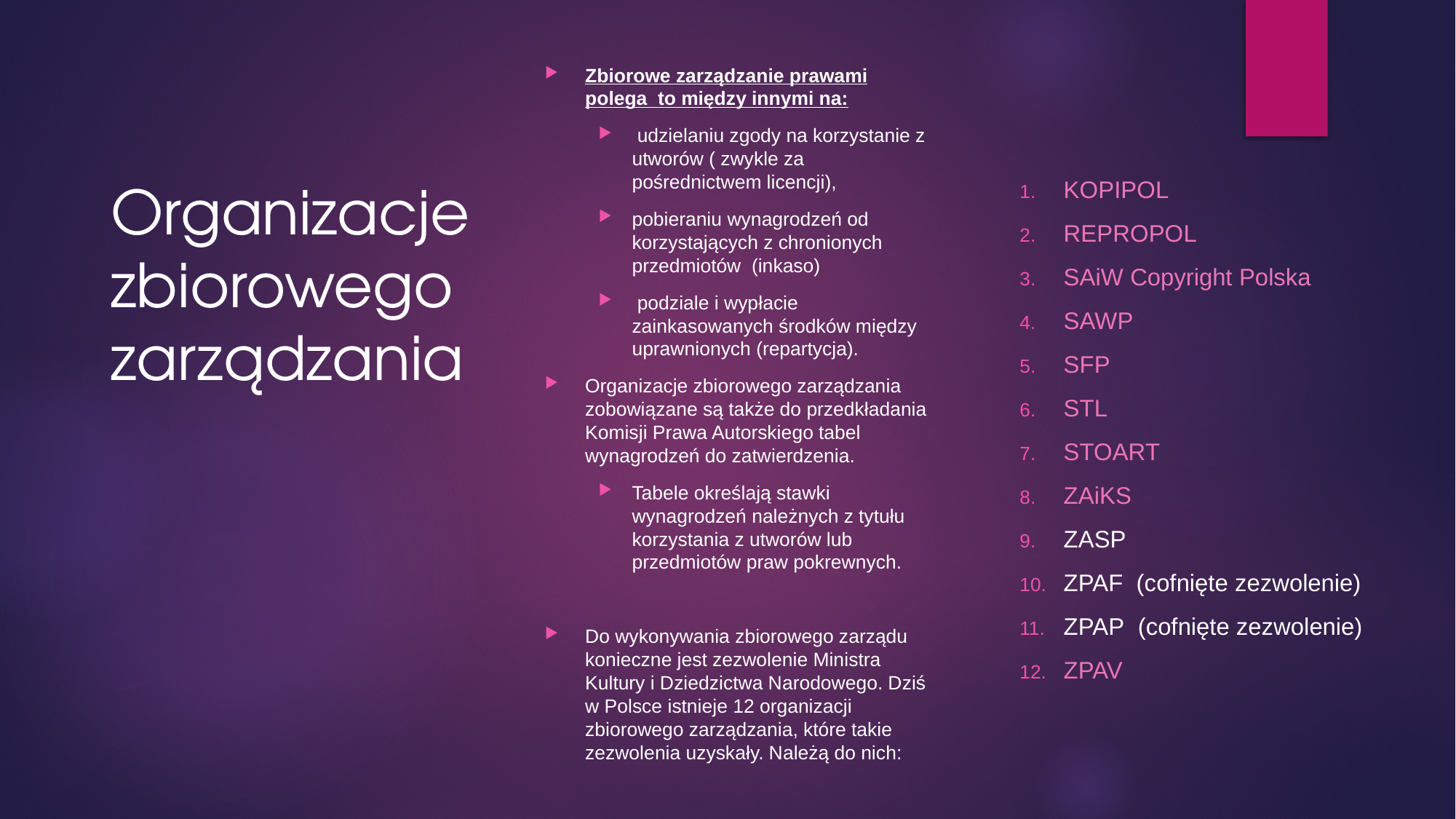

Zbiorowe zarządzanie prawami polega  to między innymi na:
 udzielaniu zgody na korzystanie z utworów ( zwykle za pośrednictwem licencji),
pobieraniu wynagrodzeń od korzystających z chronionych przedmiotów  (inkaso)
 podziale i wypłacie zainkasowanych środków między uprawnionych (repartycja).
Organizacje zbiorowego zarządzania zobowiązane są także do przedkładania Komisji Prawa Autorskiego tabel wynagrodzeń do zatwierdzenia.
Tabele określają stawki wynagrodzeń należnych z tytułu korzystania z utworów lub przedmiotów praw pokrewnych.

Do wykonywania zbiorowego zarządu konieczne jest zezwolenie Ministra Kultury i Dziedzictwa Narodowego. Dziś w Polsce istnieje 12 organizacji zbiorowego zarządzania, które takie zezwolenia uzyskały. Należą do nich:

# Organizacje zbiorowego zarządzania
KOPIPOL
REPROPOL
SAiW Copyright Polska
SAWP
SFP
STL
STOART
ZAiKS
ZASP
ZPAF  (cofnięte zezwolenie)
ZPAP  (cofnięte zezwolenie)
ZPAV